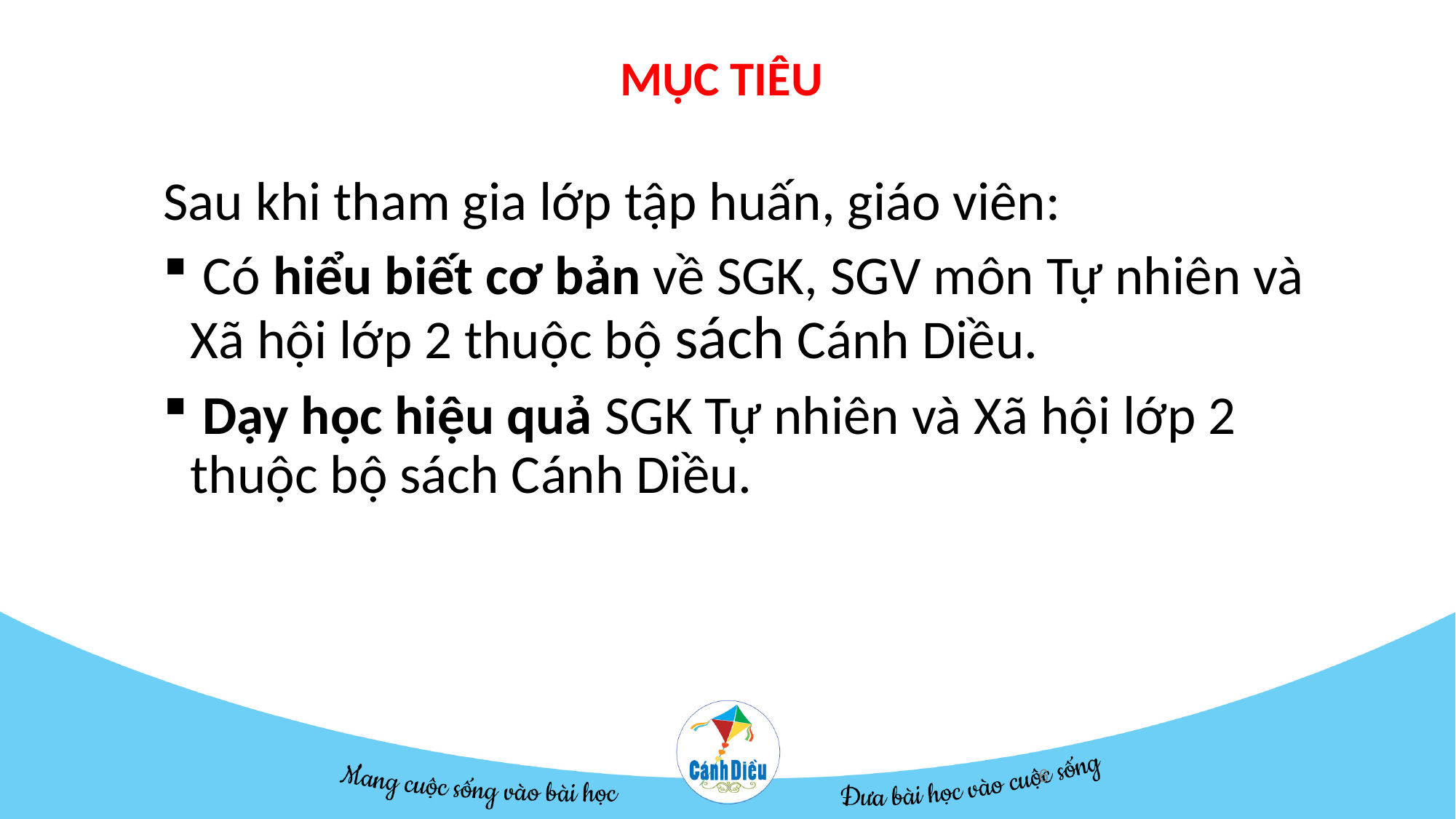

# MỤC TIÊU

Sau khi tham gia lớp tập huấn, giáo viên:
 Có hiểu biết cơ bản về SGK, SGV môn Tự nhiên và Xã hội lớp 2 thuộc bộ sách Cánh Diều.
 Dạy học hiệu quả SGK Tự nhiên và Xã hội lớp 2 thuộc bộ sách Cánh Diều.

6